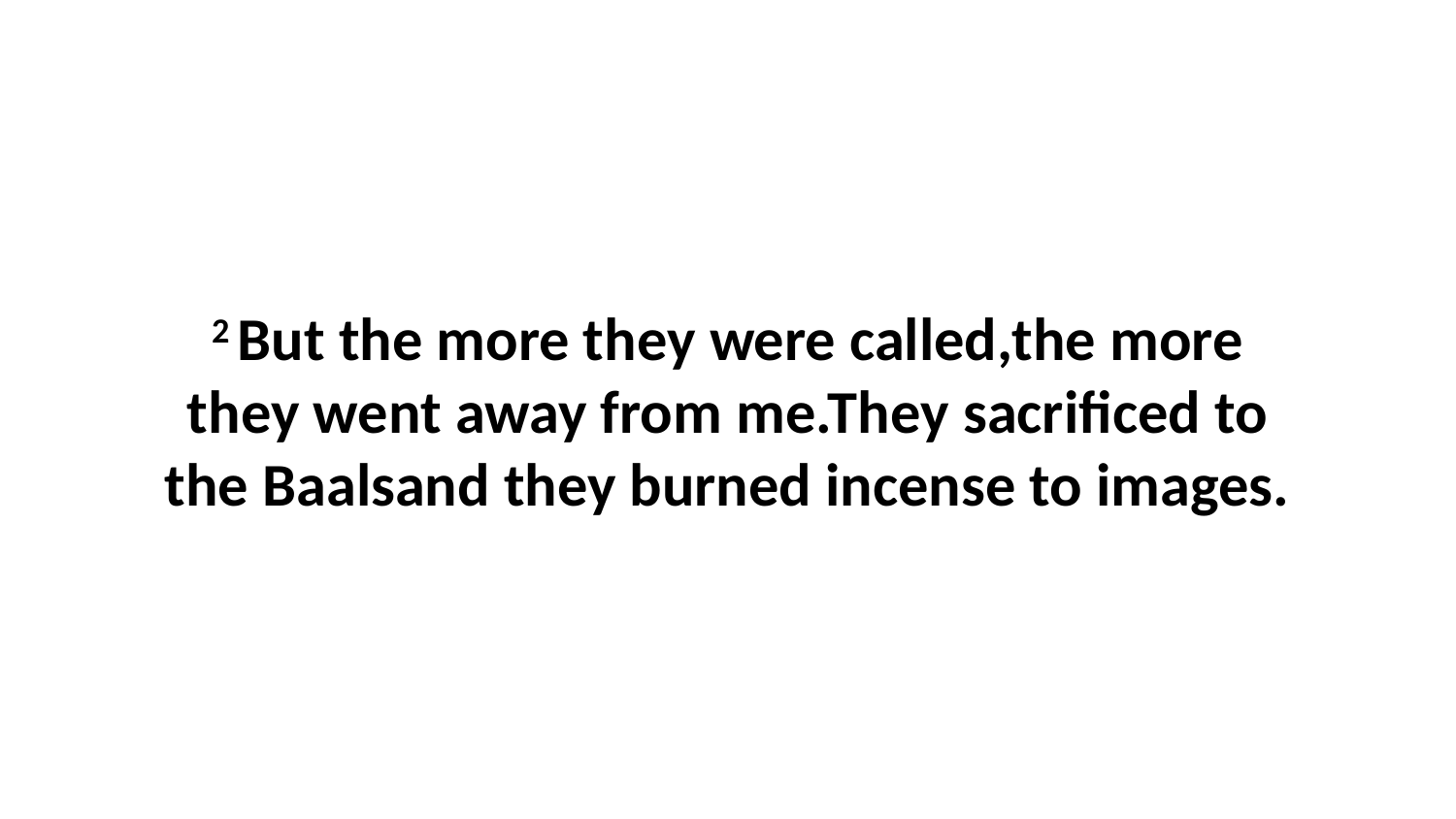

2 But the more they were called,the more they went away from me.They sacrificed to the Baalsand they burned incense to images.